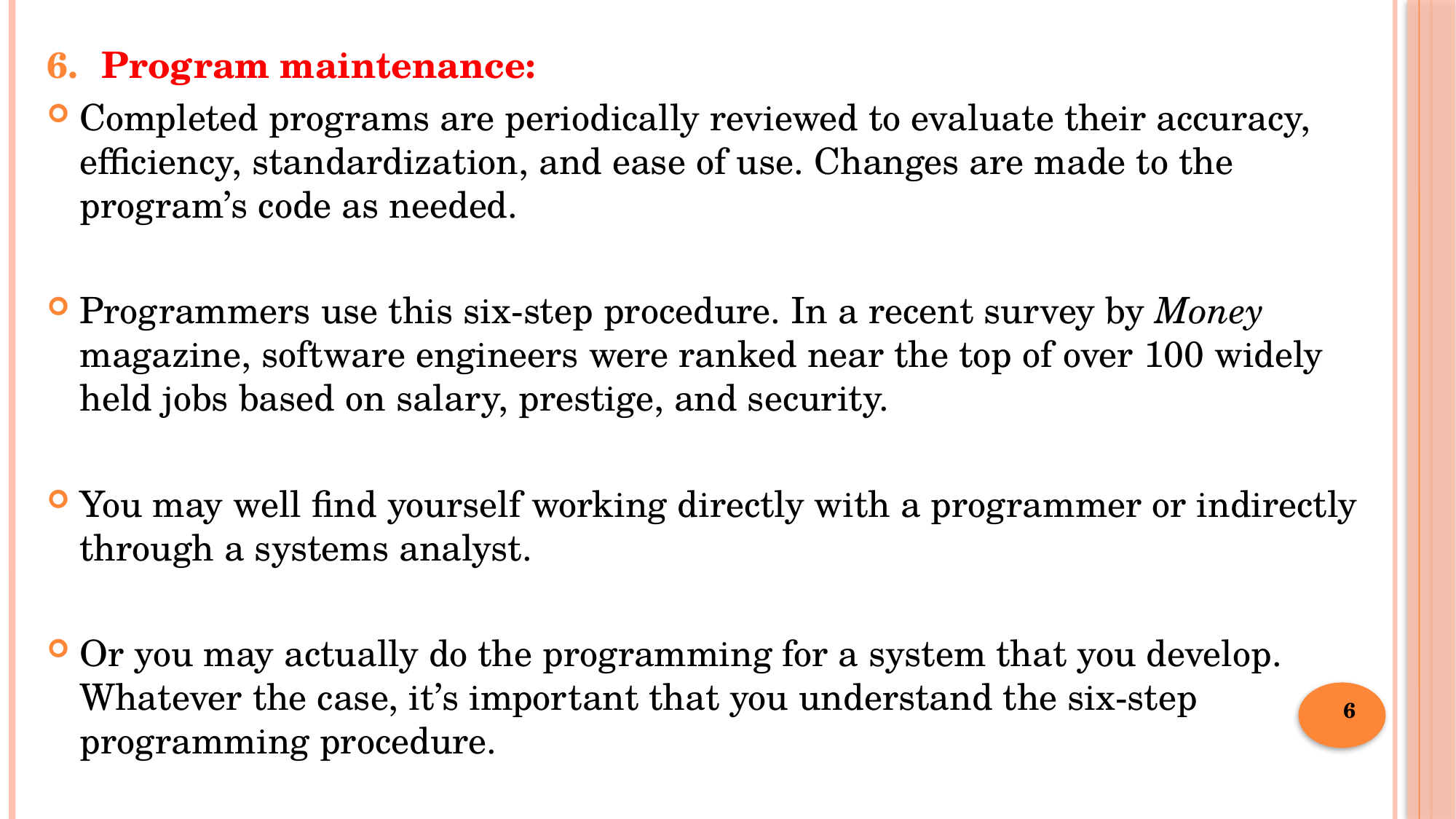

Program maintenance:
Completed programs are periodically reviewed to evaluate their accuracy, efficiency, standardization, and ease of use. Changes are made to the program’s code as needed.

Programmers use this six-step procedure. In a recent survey by Money magazine, software engineers were ranked near the top of over 100 widely held jobs based on salary, prestige, and security.

You may well find yourself working directly with a programmer or indirectly through a systems analyst.

Or you may actually do the programming for a system that you develop. Whatever the case, it’s important that you understand the six-step programming procedure.

6